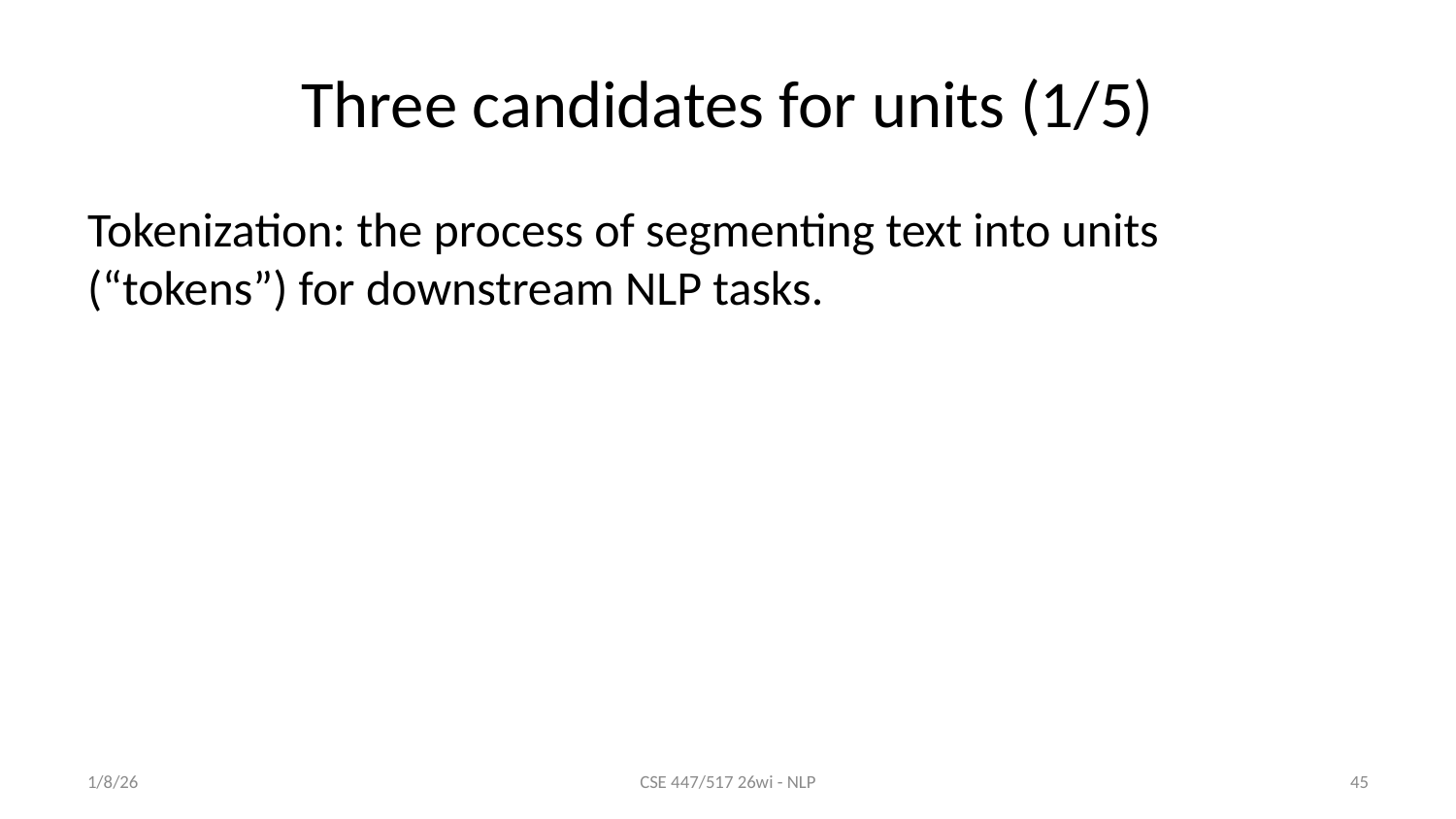

# Three candidates for units (1/5)
Tokenization: the process of segmenting text into units (“tokens”) for downstream NLP tasks.
1/8/26
CSE 447/517 26wi - NLP
45